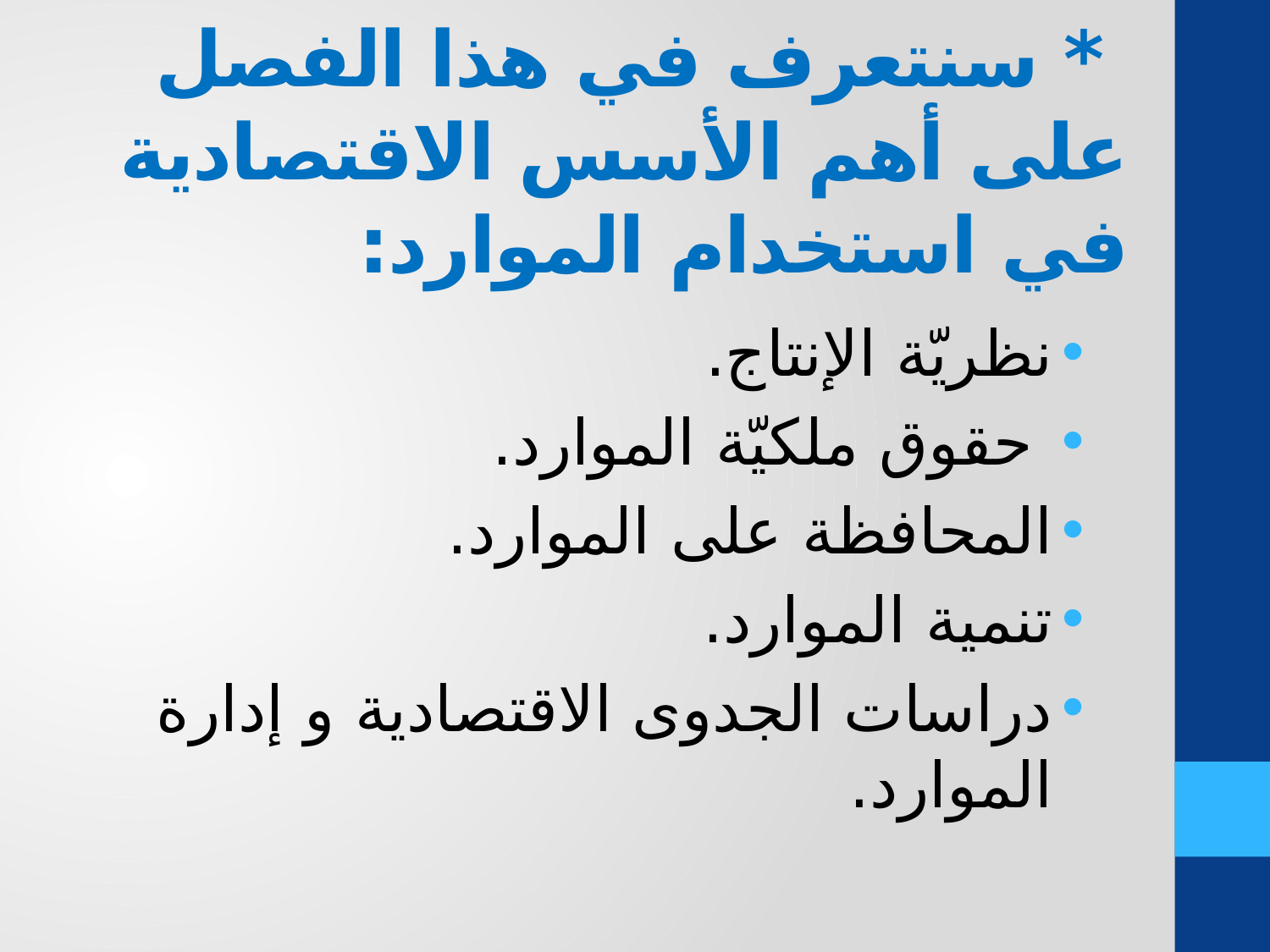

# * سنتعرف في هذا الفصل على أهم الأسس الاقتصادية في استخدام الموارد:
نظريّة الإنتاج.
 حقوق ملكيّة الموارد.
المحافظة على الموارد.
تنمية الموارد.
دراسات الجدوى الاقتصادية و إدارة الموارد.